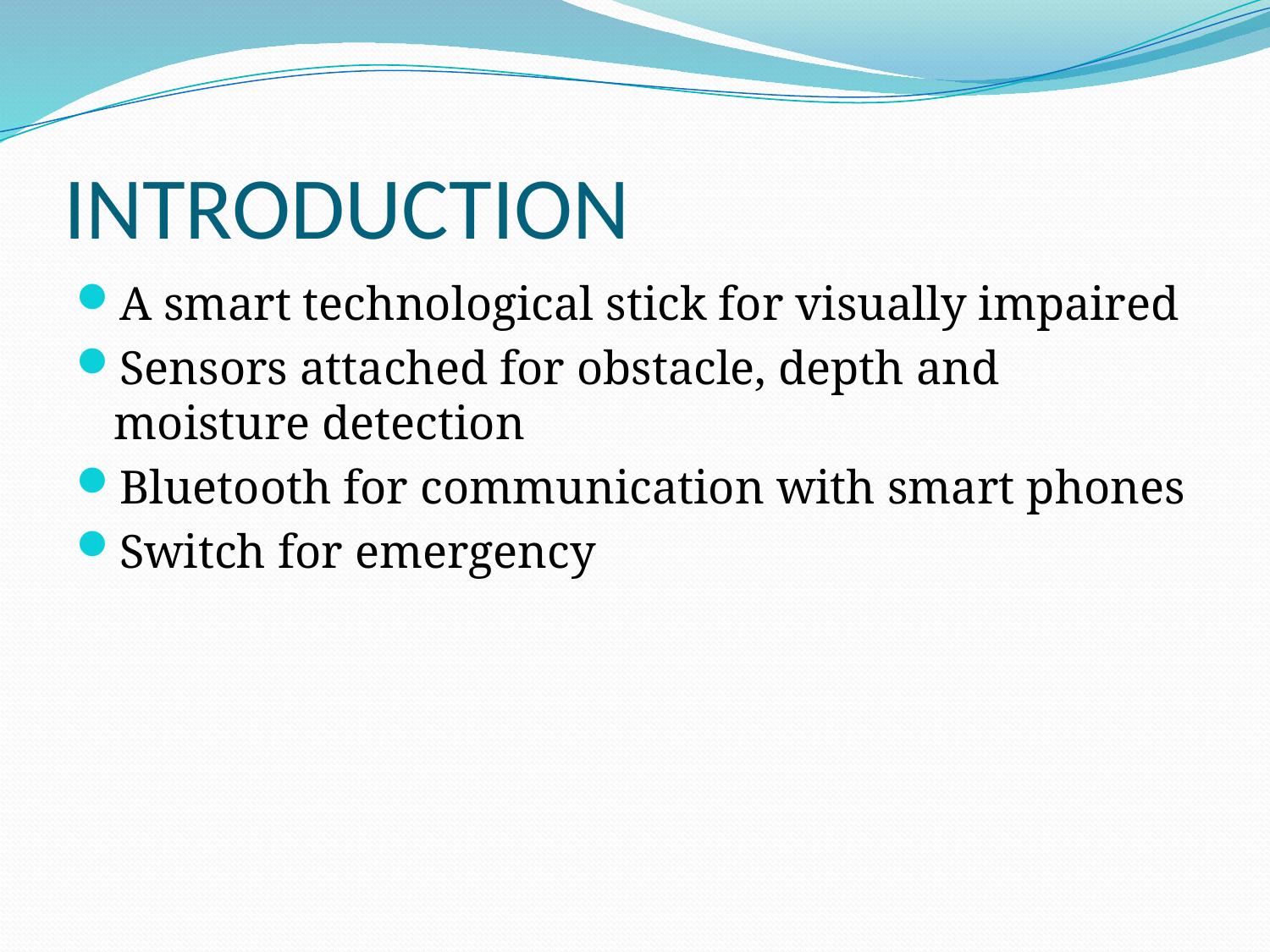

# INTRODUCTION
A smart technological stick for visually impaired
Sensors attached for obstacle, depth and moisture detection
Bluetooth for communication with smart phones
Switch for emergency